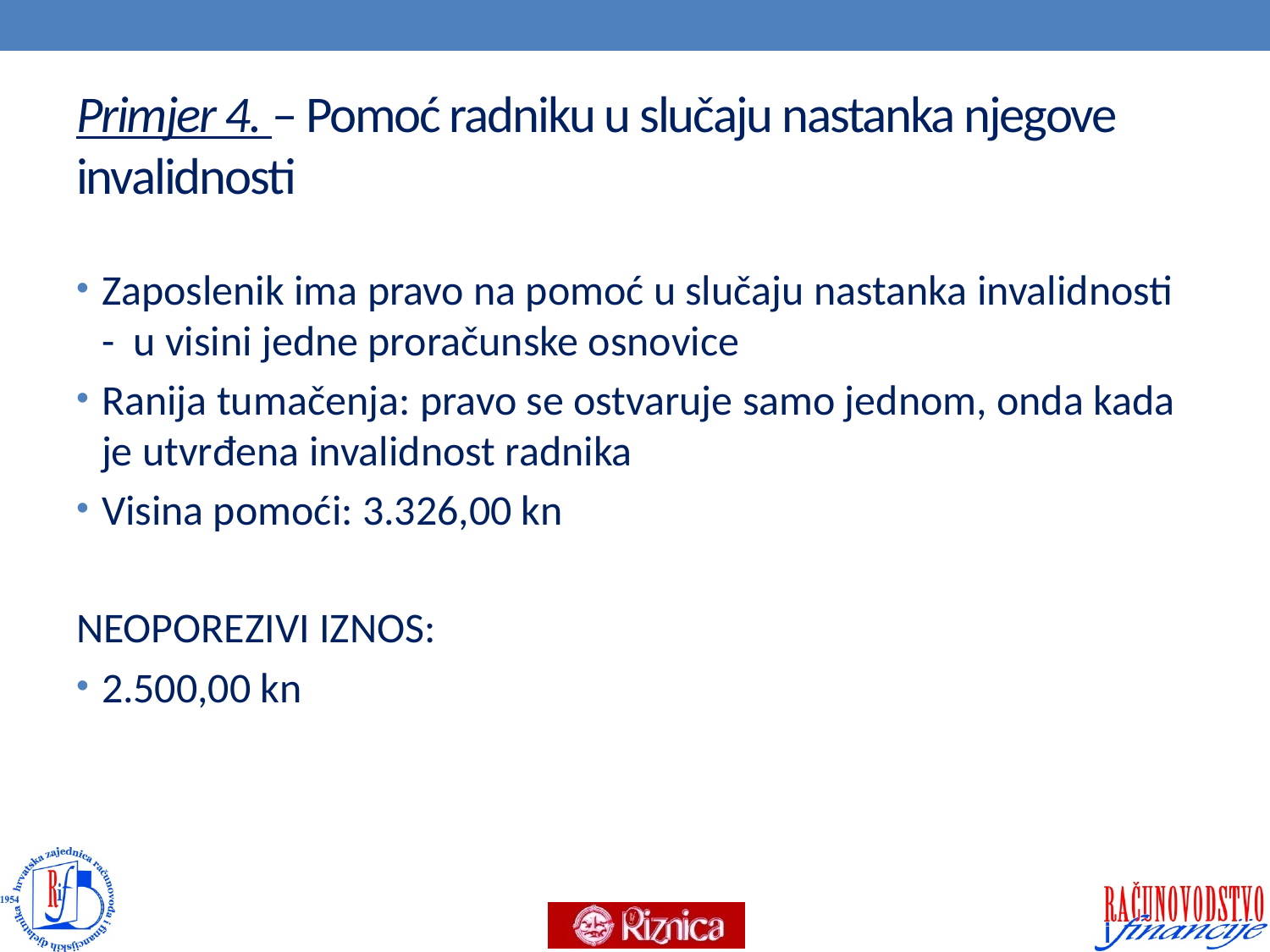

# Primjer 4. – Pomoć radniku u slučaju nastanka njegove invalidnosti
Zaposlenik ima pravo na pomoć u slučaju nastanka invalidnosti -  u visini jedne proračunske osnovice
Ranija tumačenja: pravo se ostvaruje samo jednom, onda kada je utvrđena invalidnost radnika
Visina pomoći: 3.326,00 kn

NEOPOREZIVI IZNOS:
2.500,00 kn